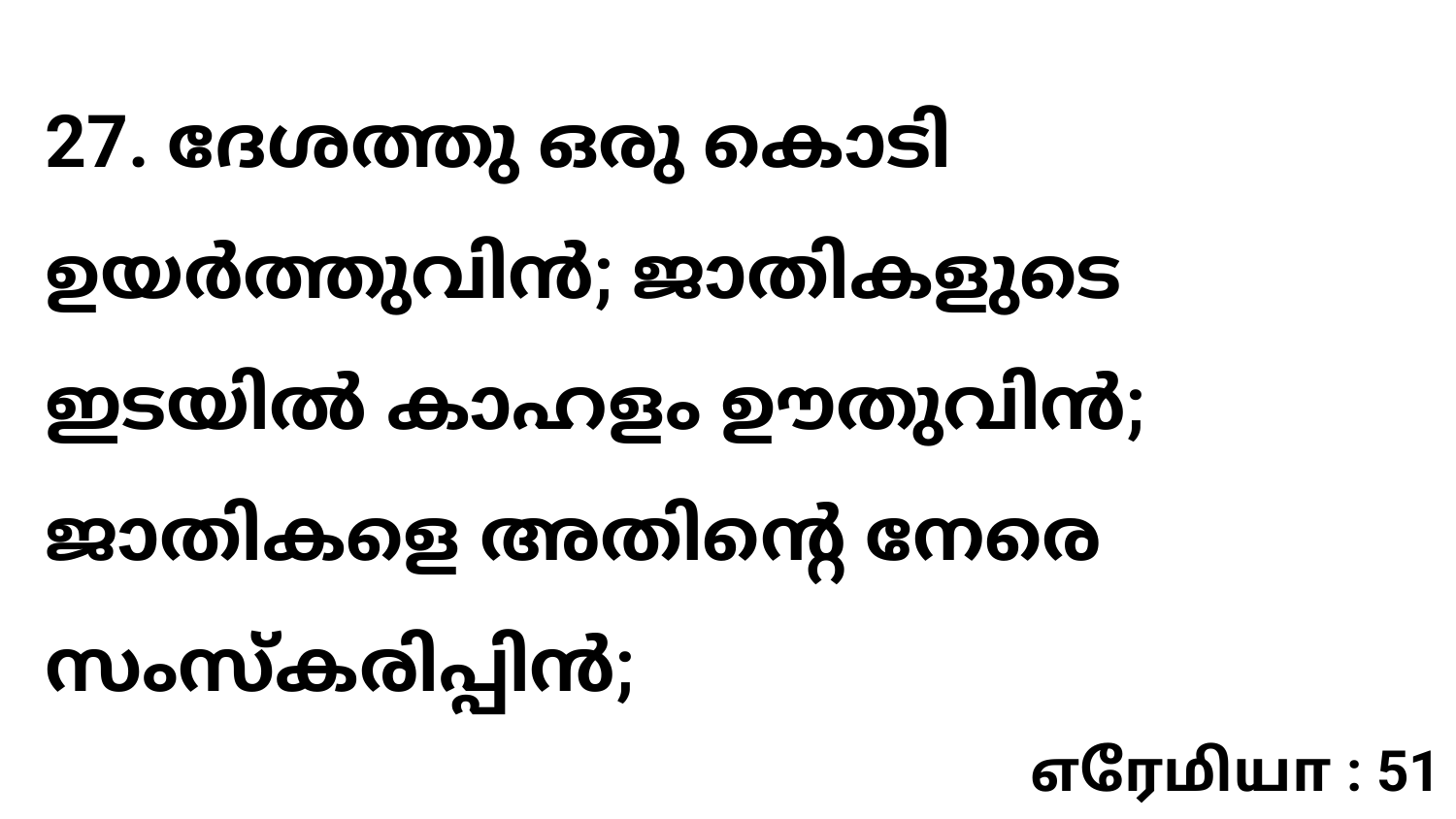

27. ദേശത്തു ഒരു കൊടി ഉയർത്തുവിൻ; ജാതികളുടെ ഇടയിൽ കാഹളം ഊതുവിൻ; ജാതികളെ അതിന്റെ നേരെ സംസ്കരിപ്പിൻ;
எரேமியா : 51